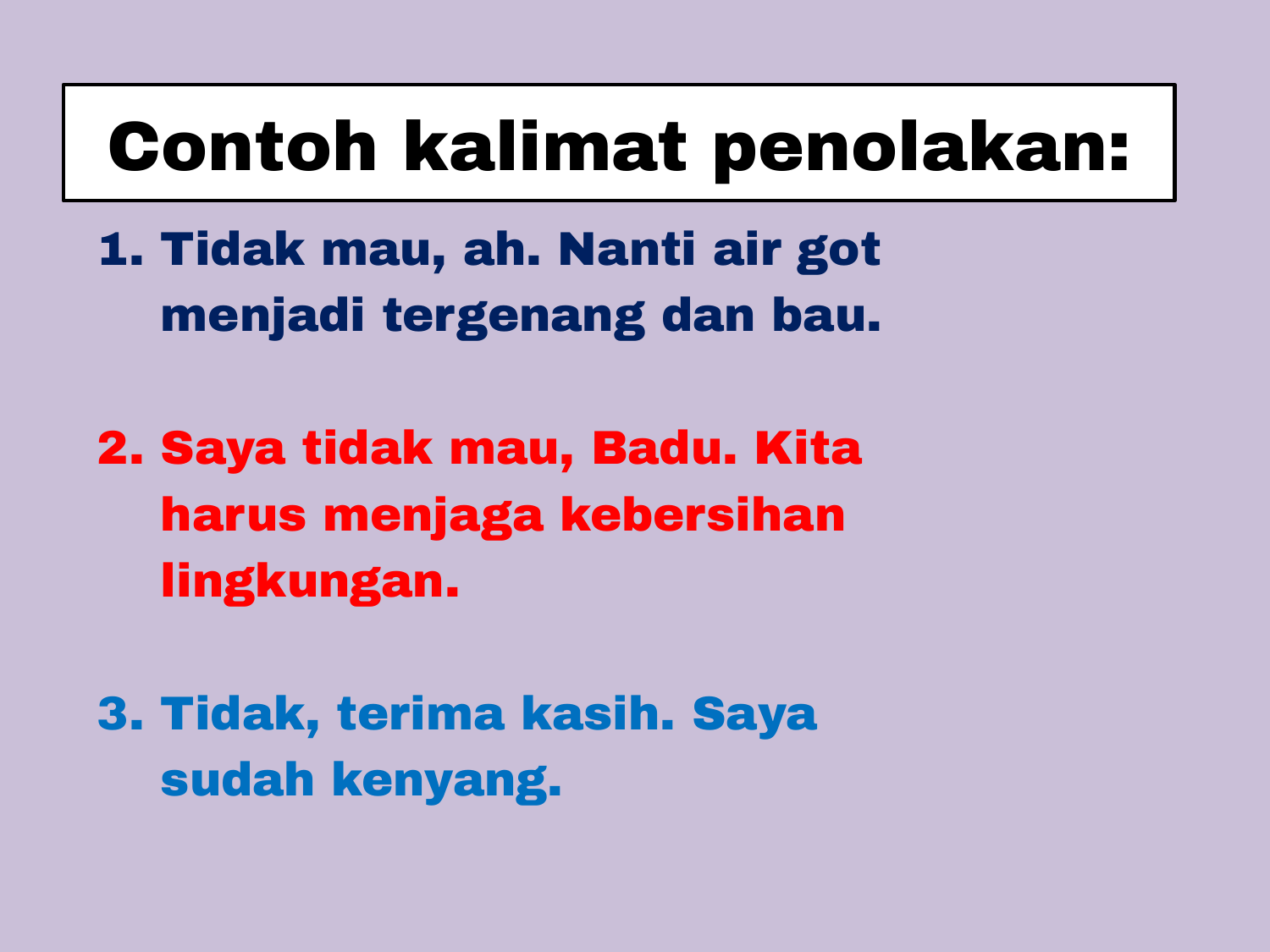

# Contoh kalimat penolakan:
1. Tidak mau, ah. Nanti air got
    menjadi tergenang dan bau.

2. Saya tidak mau, Badu. Kita
    harus menjaga kebersihan
    lingkungan.

3. Tidak, terima kasih. Saya
    sudah kenyang.